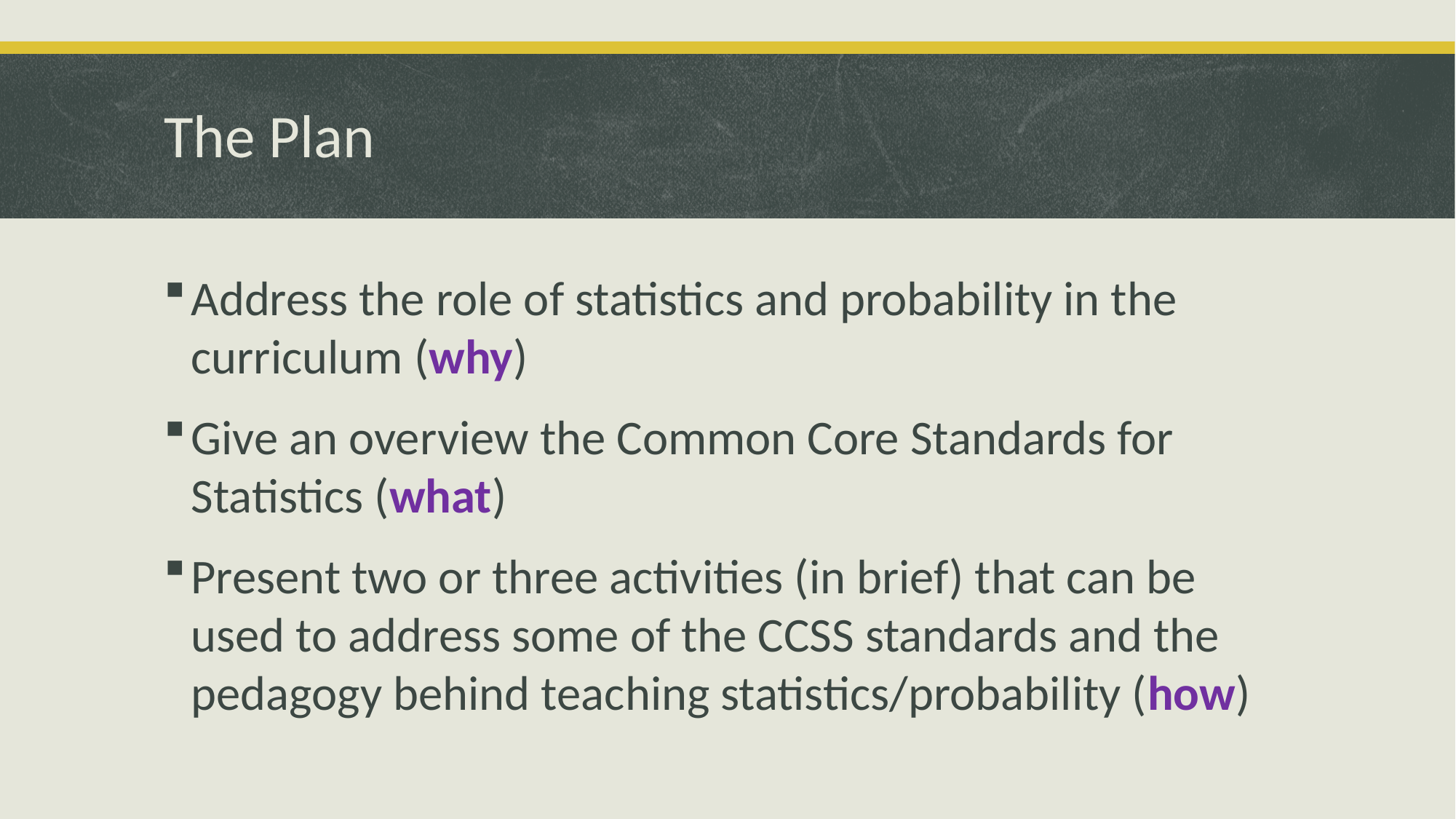

# The Plan
Address the role of statistics and probability in the curriculum (why)
Give an overview the Common Core Standards for Statistics (what)
Present two or three activities (in brief) that can be used to address some of the CCSS standards and the pedagogy behind teaching statistics/probability (how)